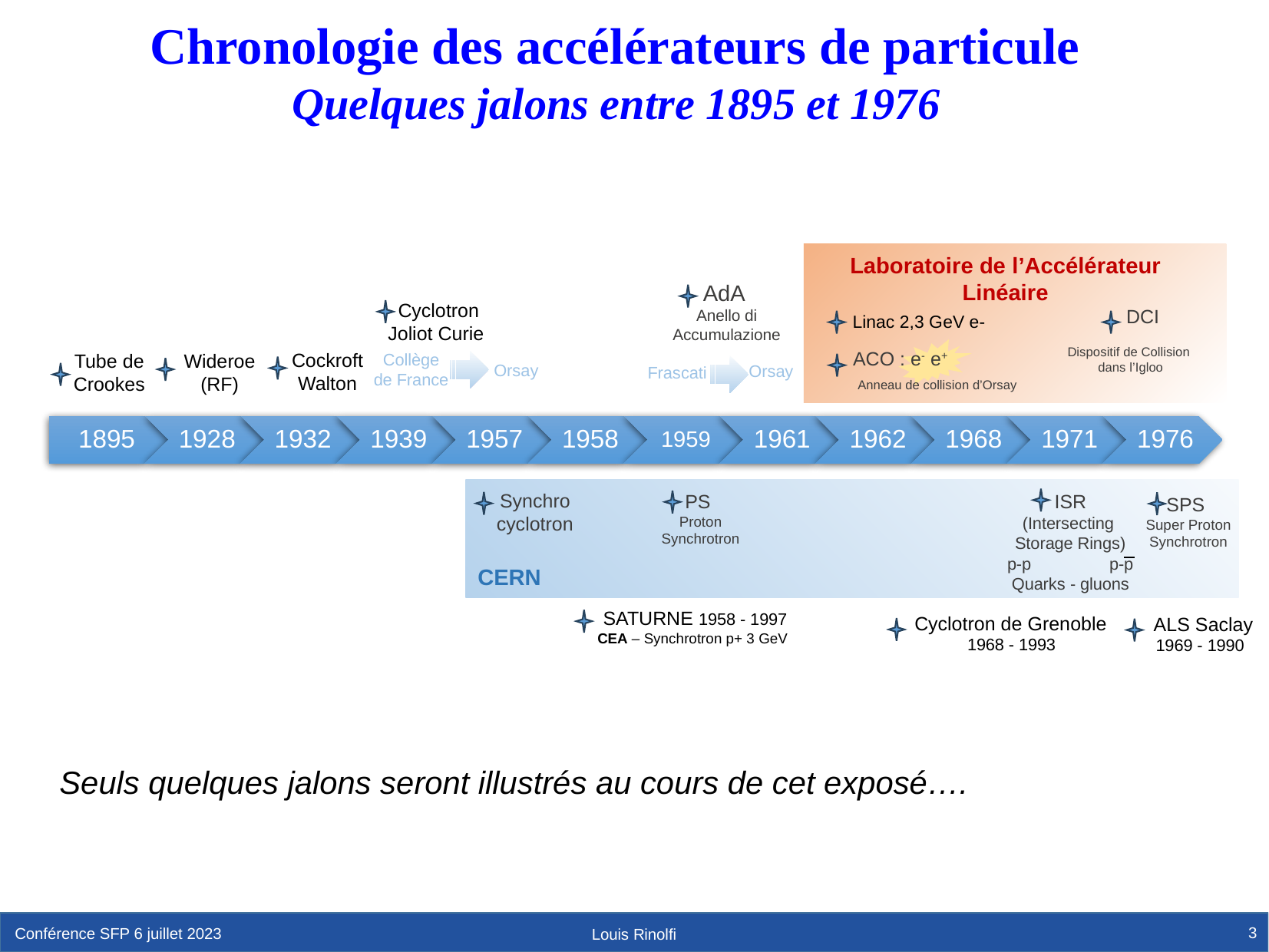

Chronologie des accélérateurs de particule
Quelques jalons entre 1895 et 1976

Laboratoire de l’Accélérateur Linéaire
AdA
Anello di Accumulazione

Cyclotron
Joliot Curie

DCI
Linac 2,3 GeV e-

Dispositif de Collision
dans l’Igloo

ACO : e- e+
Cockroft Walton
Tube de Crookes
Wideroe
(RF)
Collège de France

Orsay
Orsay

Frascati

Anneau de collision d’Orsay
1895
1928
1932
1939
1957
1958
1959
1961
1962
1968
1971
1976

Synchro
cyclotron
PS
Proton Synchrotron
ISR
(Intersecting
Storage Rings)
p-p                 p-p
Quarks - gluons

SPS
Super Proton Synchrotron

CERN
 SATURNE 1958 - 1997
CEA – Synchrotron p+ 3 GeV

Cyclotron de Grenoble

1968 - 1993
          ALS Saclay

1969 - 1990
Seuls quelques jalons seront illustrés au cours de cet exposé….
3
Louis Rinolfi
Conférence SFP 6 juillet 2023